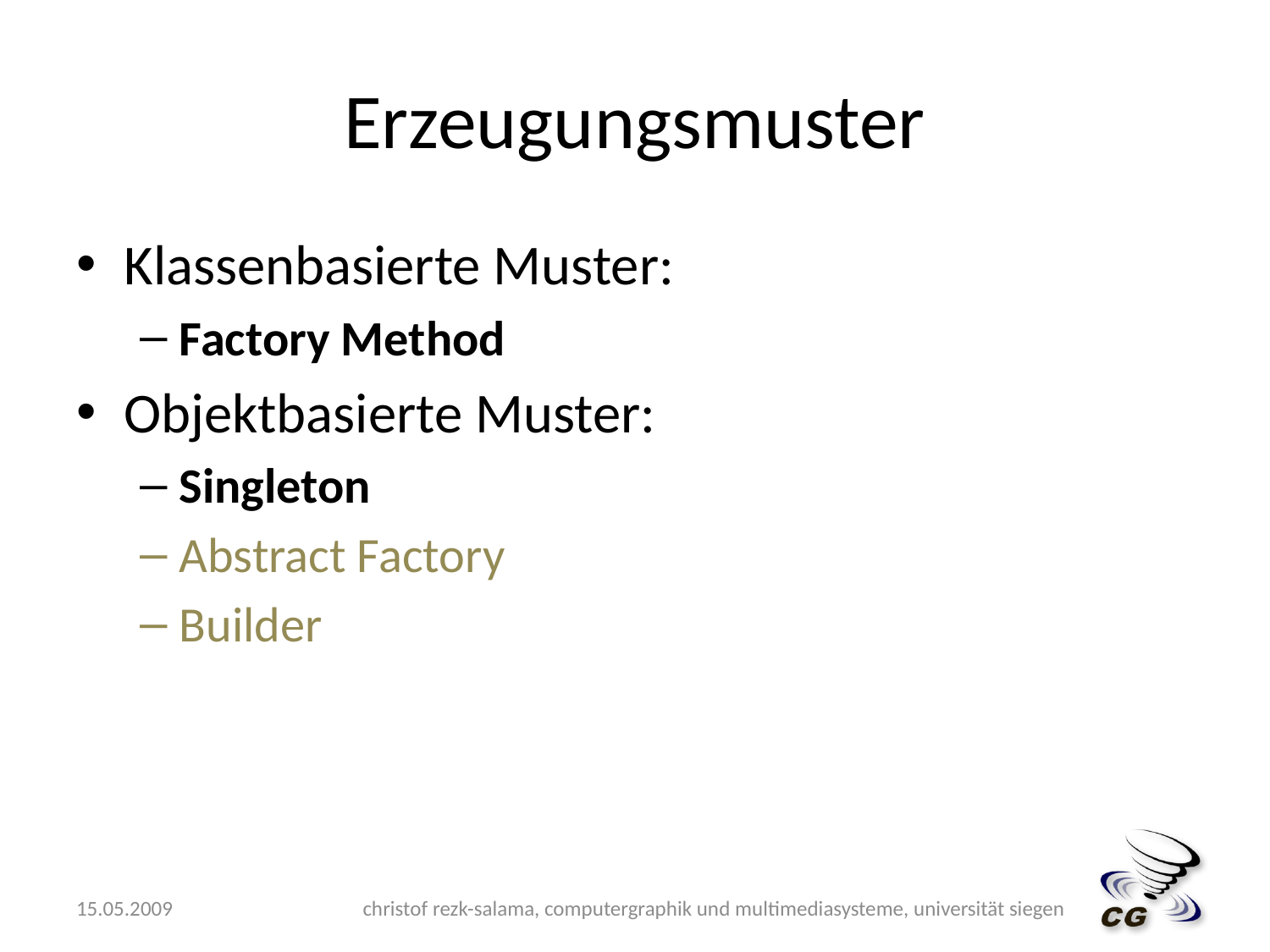

# Erzeugungsmuster
Klassenbasierte Muster:
Factory Method
Objektbasierte Muster:
Singleton
Abstract Factory
Builder
15.05.2009
christof rezk-salama, computergraphik und multimediasysteme, universität siegen